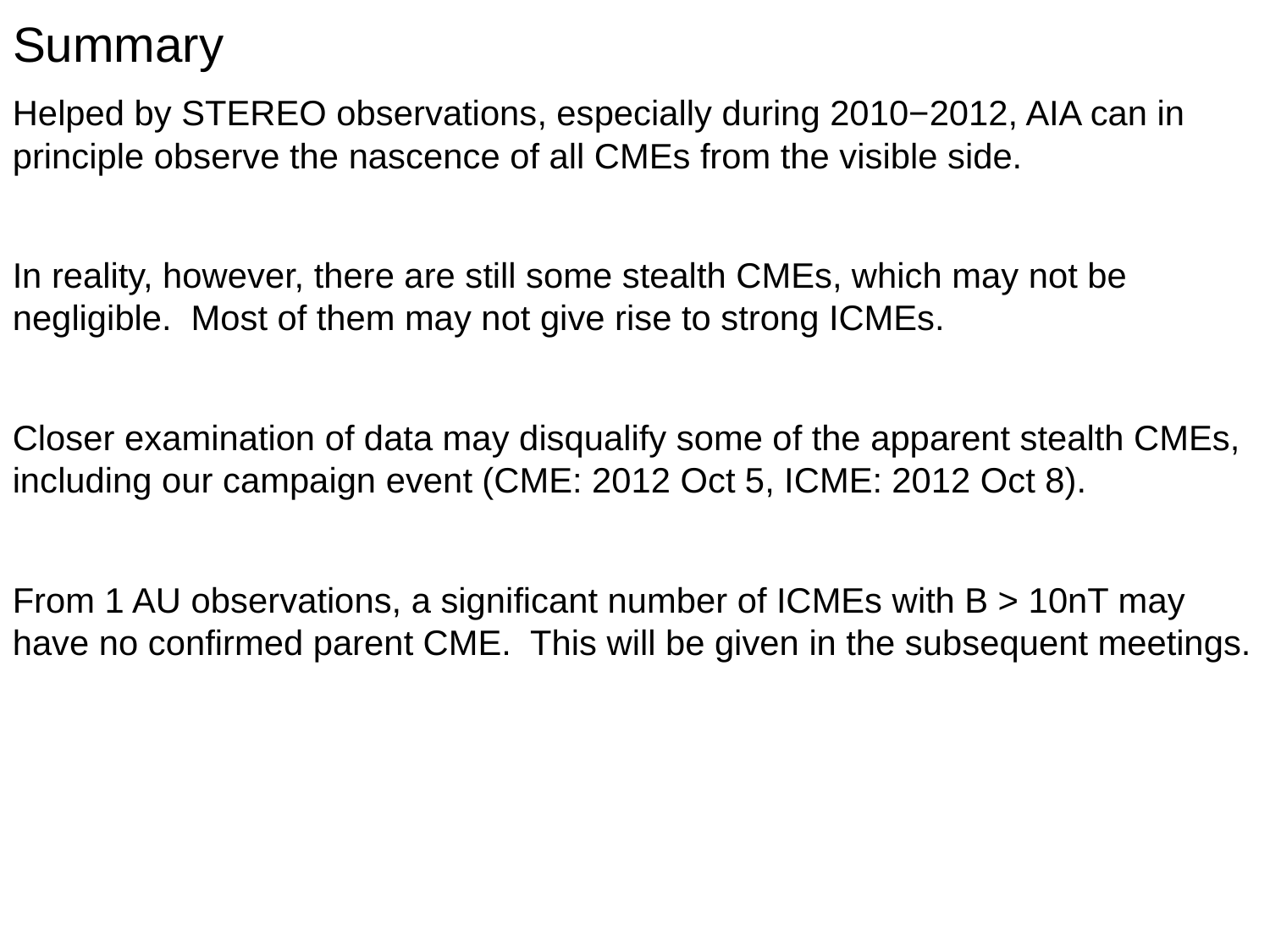

# Summary
Helped by STEREO observations, especially during 2010−2012, AIA can in principle observe the nascence of all CMEs from the visible side.

In reality, however, there are still some stealth CMEs, which may not be negligible.  Most of them may not give rise to strong ICMEs.

Closer examination of data may disqualify some of the apparent stealth CMEs, including our campaign event (CME: 2012 Oct 5, ICME: 2012 Oct 8).

From 1 AU observations, a significant number of ICMEs with B > 10nT may have no confirmed parent CME.  This will be given in the subsequent meetings.

3-Nov-2000 15:42:43
3-Nov-2000 20:11:43